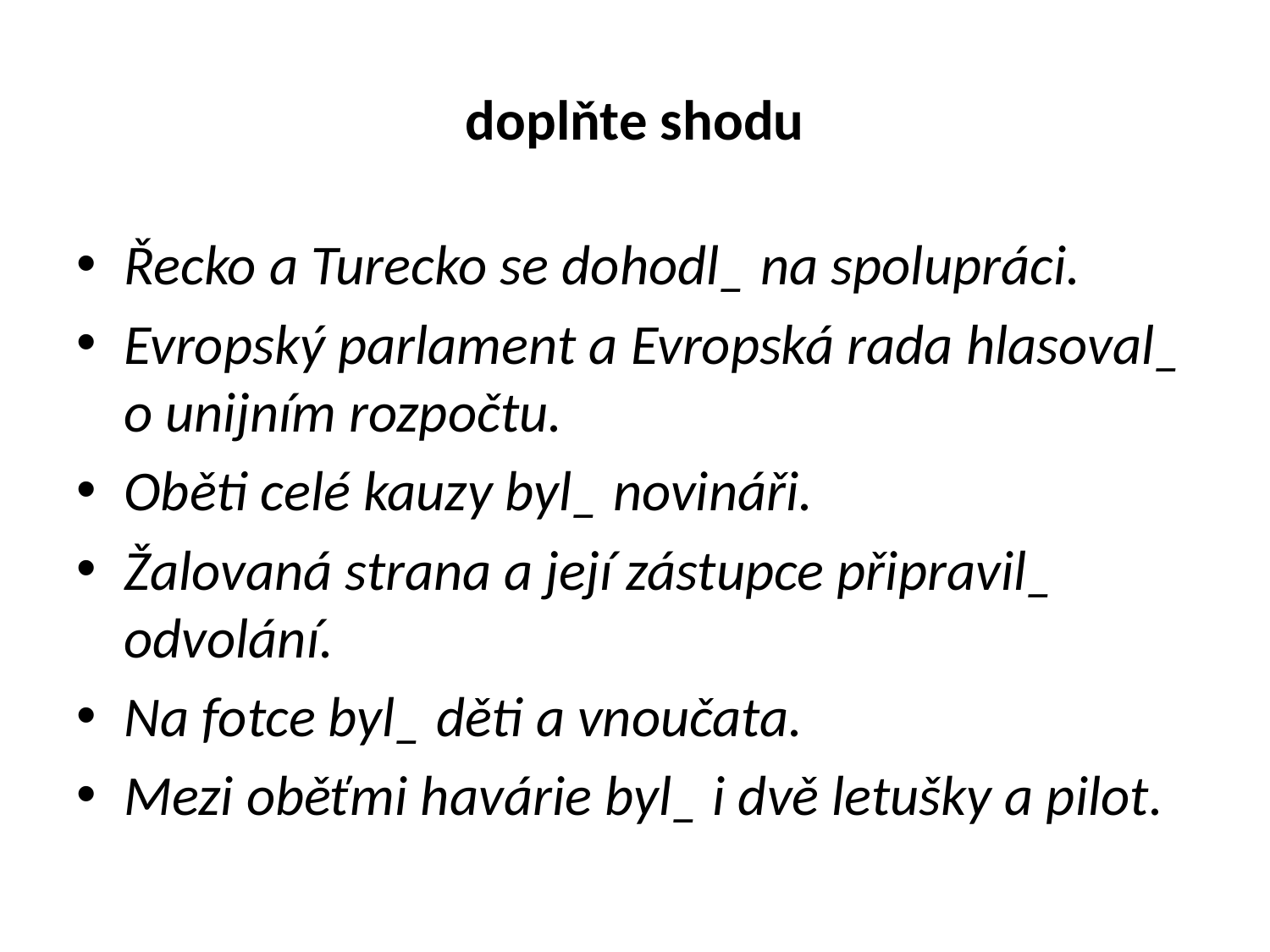

# doplňte shodu
Řecko a Turecko se dohodl_ na spolupráci.
Evropský parlament a Evropská rada hlasoval_ o unijním rozpočtu.
Oběti celé kauzy byl_ novináři.
Žalovaná strana a její zástupce připravil_ odvolání.
Na fotce byl_ děti a vnoučata.
Mezi oběťmi havárie byl_ i dvě letušky a pilot.